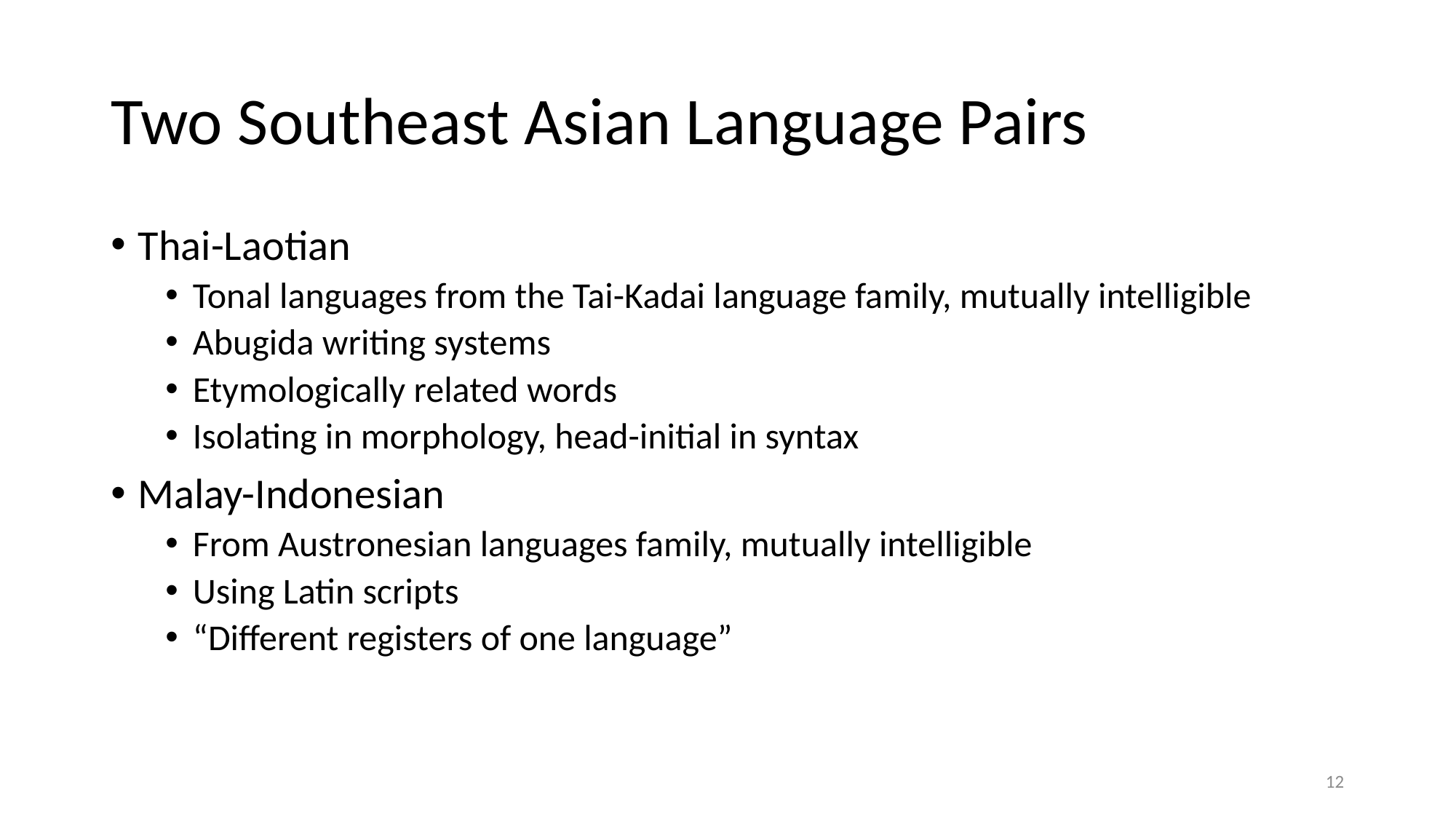

# Two Southeast Asian Language Pairs
Thai-Laotian
Tonal languages from the Tai-Kadai language family, mutually intelligible
Abugida writing systems
Etymologically related words
Isolating in morphology, head-initial in syntax
Malay-Indonesian
From Austronesian languages family, mutually intelligible
Using Latin scripts
“Different registers of one language”

12